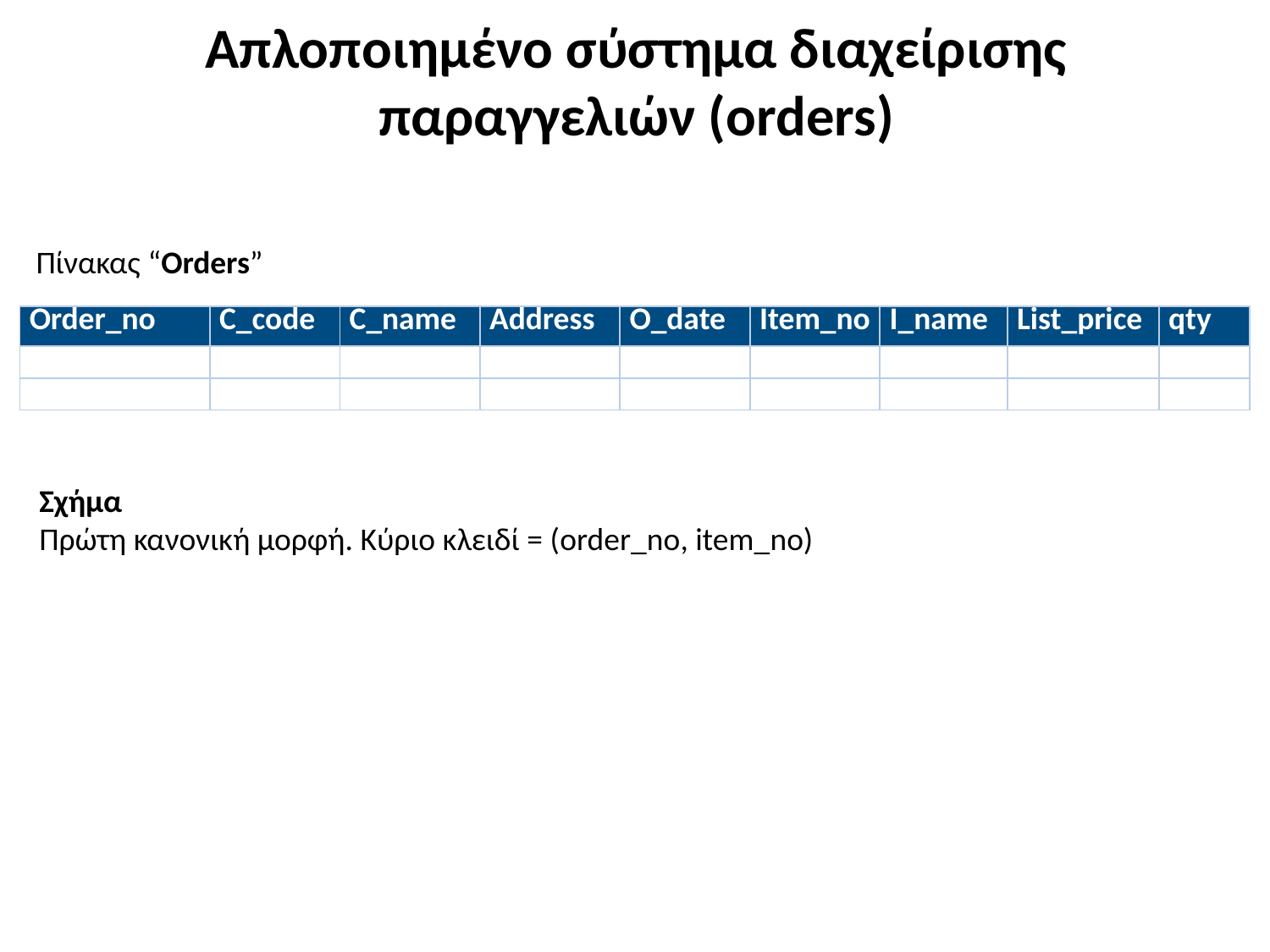

# Απλοποιημένο σύστημα διαχείρισης παραγγελιών (orders)
Πίνακας “Orders”
| Order\_no | C\_code | C\_name | Address | O\_date | Item\_no | I\_name | List\_price | qty |
| --- | --- | --- | --- | --- | --- | --- | --- | --- |
|  |  |  |  |  |  |  |  |  |
|  |  |  |  |  |  |  |  |  |
Σχήμα
Πρώτη κανονική μορφή. Κύριο κλειδί = (order_no, item_no)